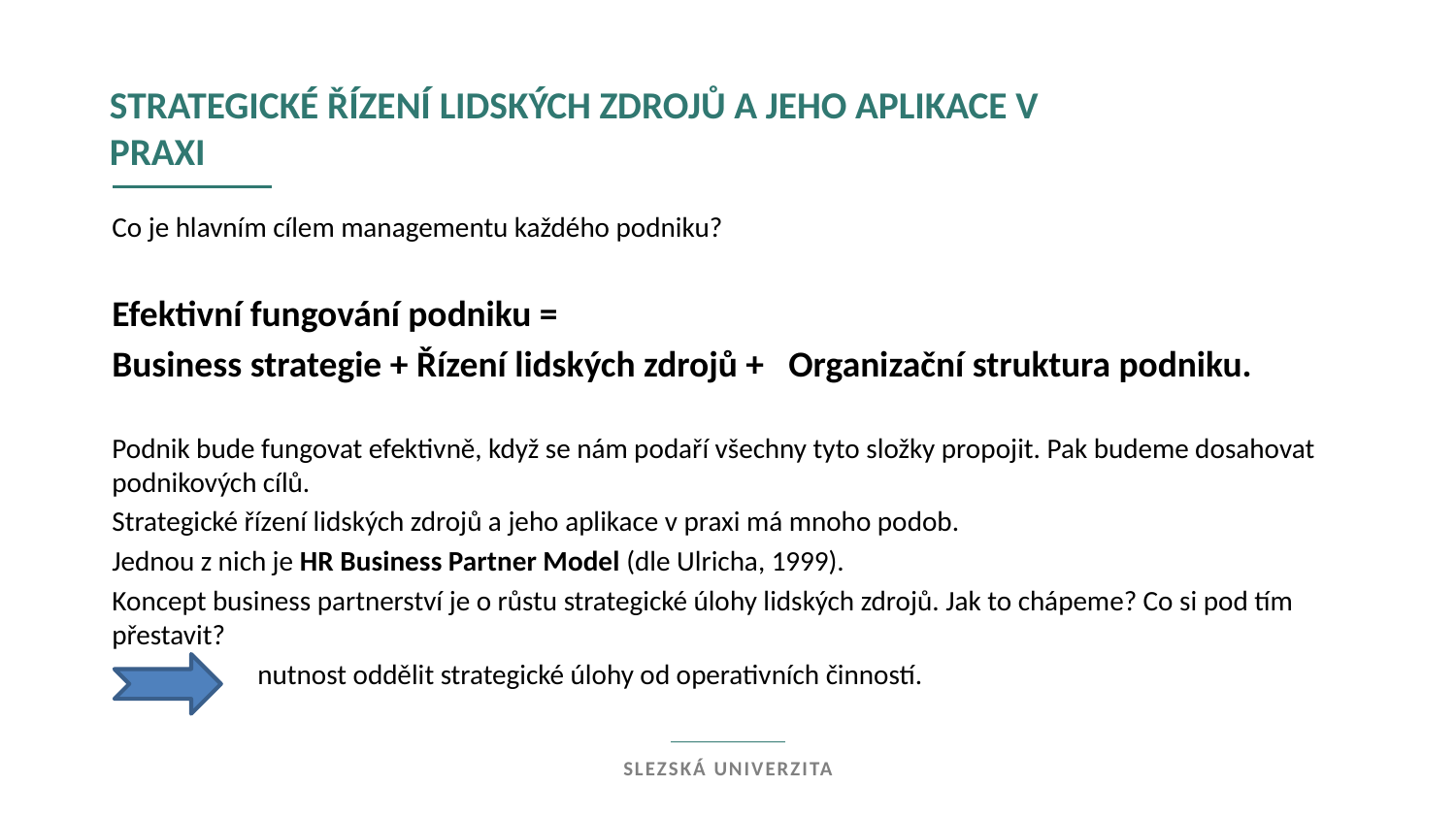

strategické řízení lidských zdrojů a jeho aplikace v praxi

Co je hlavním cílem managementu každého podniku?

Efektivní fungování podniku =
Business strategie + Řízení lidských zdrojů +   Organizační struktura podniku.

Podnik bude fungovat efektivně, když se nám podaří všechny tyto složky propojit. Pak budeme dosahovat podnikových cílů.
Strategické řízení lidských zdrojů a jeho aplikace v praxi má mnoho podob.
Jednou z nich je HR Business Partner Model (dle Ulricha, 1999).
Koncept business partnerství je o růstu strategické úlohy lidských zdrojů. Jak to chápeme? Co si pod tím přestavit?
	nutnost oddělit strategické úlohy od operativních činností.

Slezská univerzita